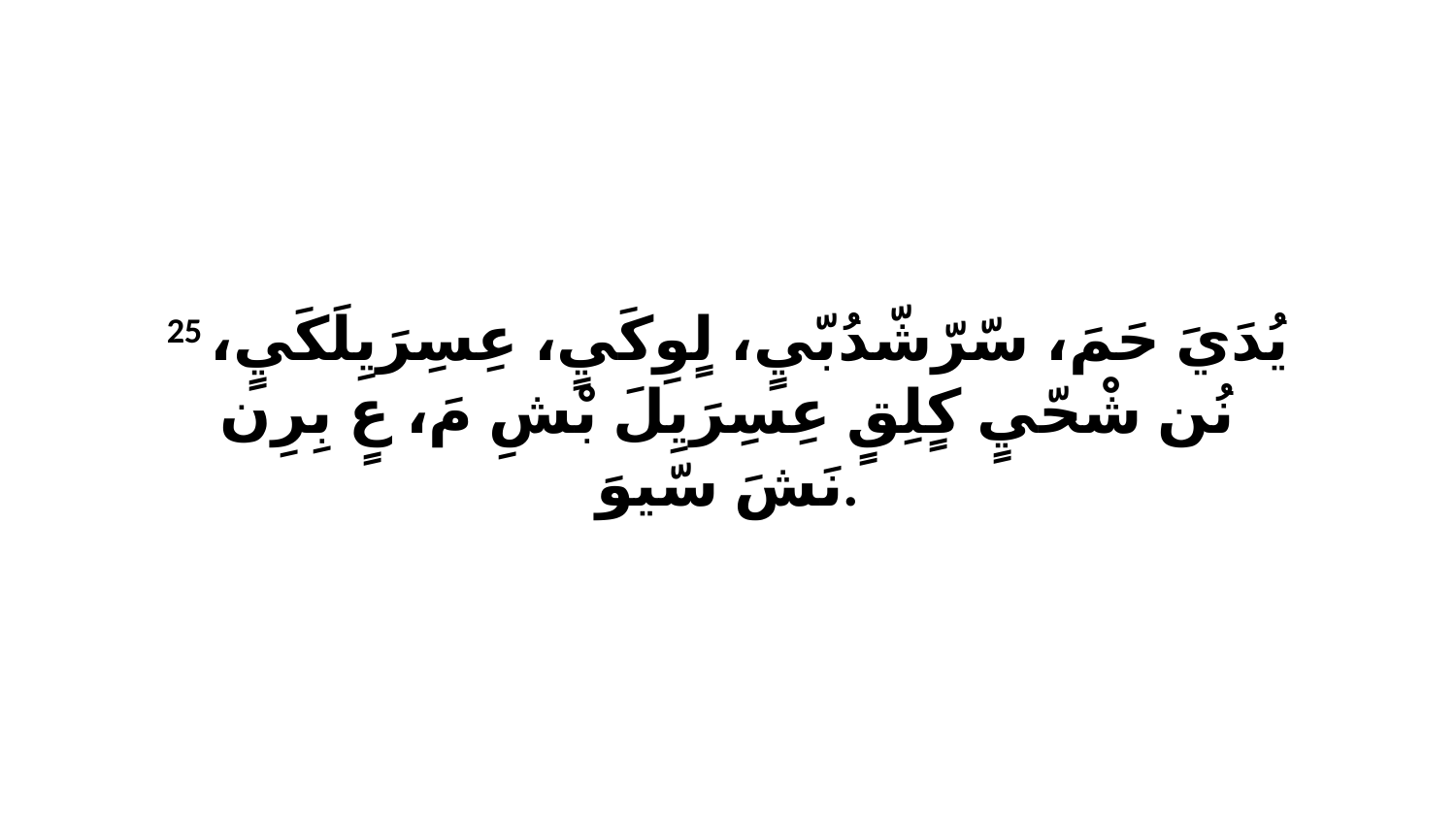

25 يُدَيَ حَمَ، سّرّشّدُبّيٍ، لٍوِكَيٍ، عِسِرَيِلَكَيٍ، نُن شْحّيٍ كٍلِقٍ عِسِرَيِلَ بْشِ مَ، عٍ بِرِن نَشَ سّيوَ.